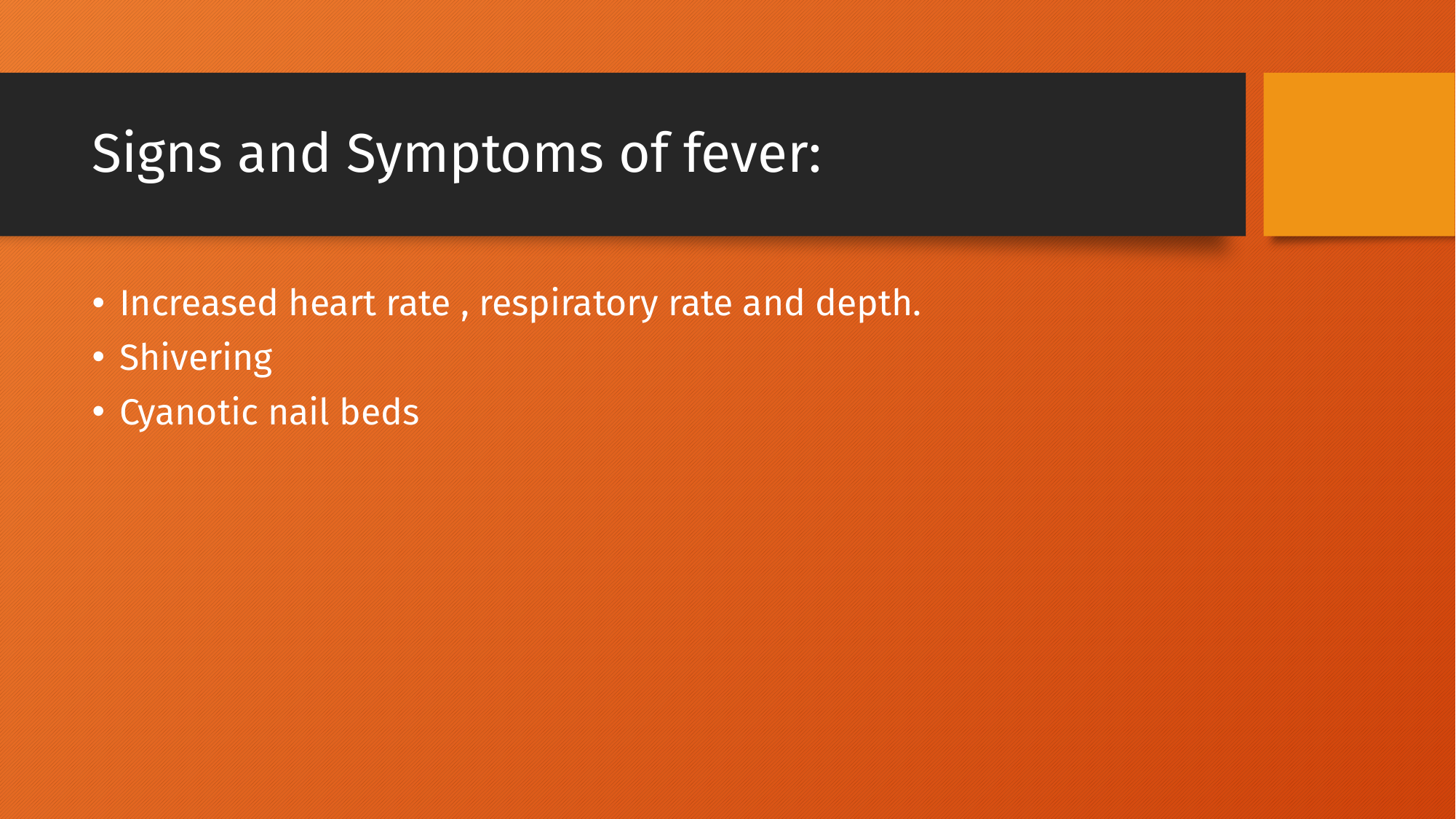

# Signs and Symptoms of fever:
Increased heart rate , respiratory rate and depth.
Shivering
Cyanotic nail beds